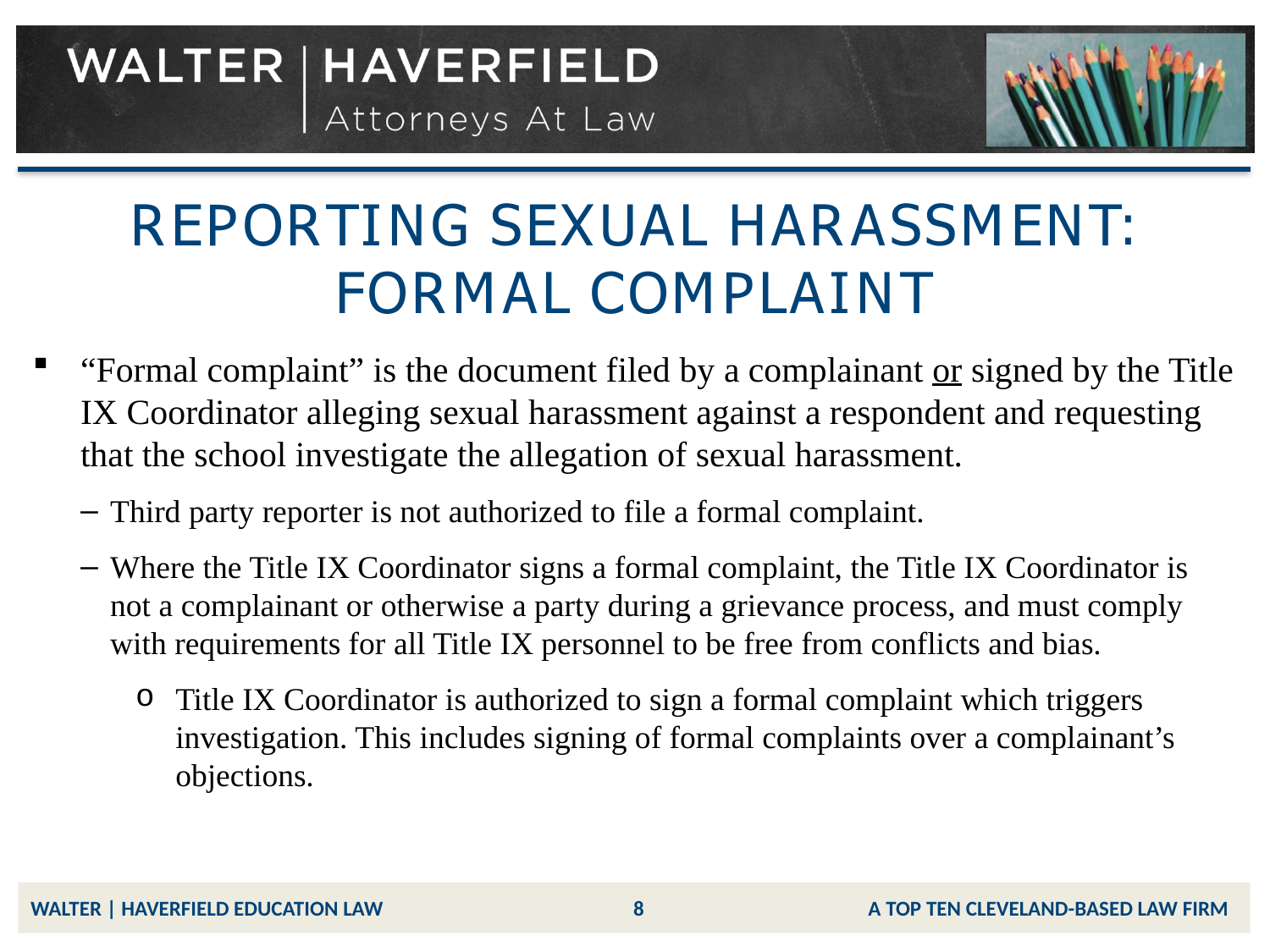

# REPORTING SEXUAL HARASSMENT: FORMAL COMPLAINT
“Formal complaint” is the document filed by a complainant or signed by the Title IX Coordinator alleging sexual harassment against a respondent and requesting that the school investigate the allegation of sexual harassment.
Third party reporter is not authorized to file a formal complaint.
Where the Title IX Coordinator signs a formal complaint, the Title IX Coordinator is not a complainant or otherwise a party during a grievance process, and must comply with requirements for all Title IX personnel to be free from conflicts and bias.
Title IX Coordinator is authorized to sign a formal complaint which triggers investigation. This includes signing of formal complaints over a complainant’s objections.